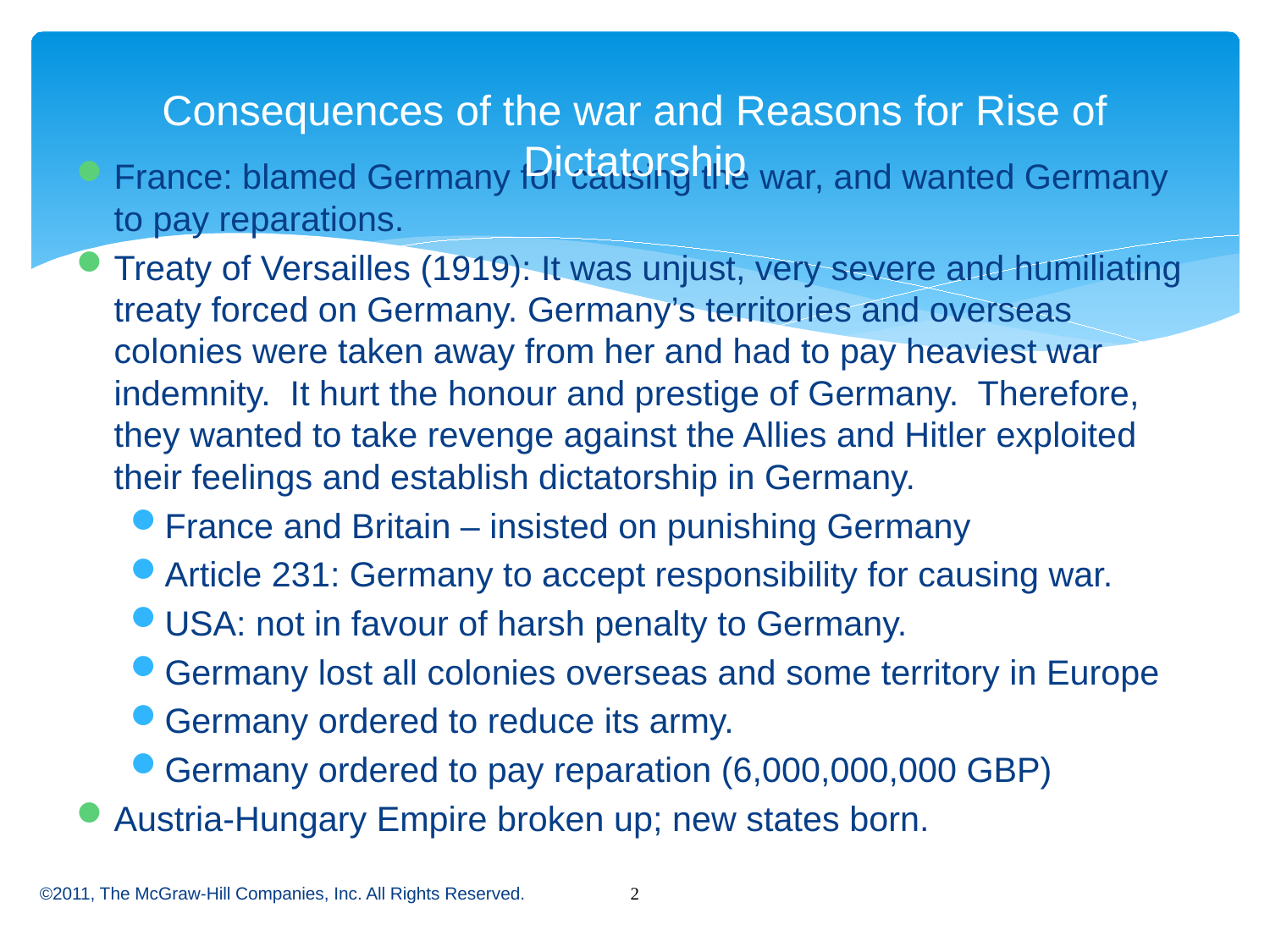

# Consequences of the war and Reasons for Rise of Dictatorship
France: blamed Germany for causing the war, and wanted Germany to pay reparations.
Treaty of Versailles (1919): It was unjust, very severe and humiliating treaty forced on Germany. Germany’s territories and overseas colonies were taken away from her and had to pay heaviest war indemnity.  It hurt the honour and prestige of Germany.  Therefore, they wanted to take revenge against the Allies and Hitler exploited their feelings and establish dictatorship in Germany.
France and Britain – insisted on punishing Germany
Article 231: Germany to accept responsibility for causing war.
USA: not in favour of harsh penalty to Germany.
Germany lost all colonies overseas and some territory in Europe
Germany ordered to reduce its army.
Germany ordered to pay reparation (6,000,000,000 GBP)
Austria-Hungary Empire broken up; new states born.
2
©2011, The McGraw-Hill Companies, Inc. All Rights Reserved.